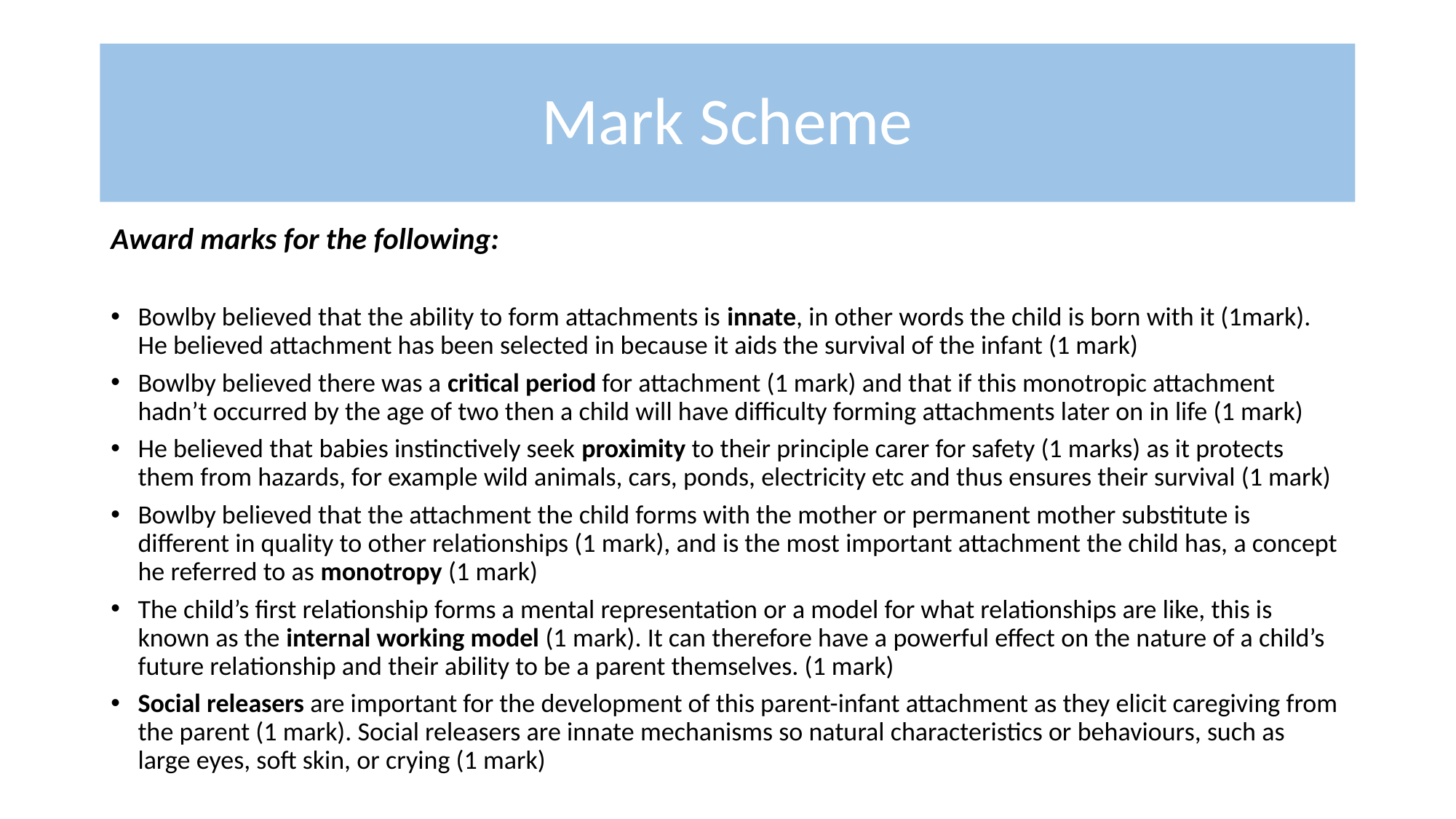

# Mark Scheme
Award marks for the following:

Bowlby believed that the ability to form attachments is innate, in other words the child is born with it (1mark).  He believed attachment has been selected in because it aids the survival of the infant (1 mark)
Bowlby believed there was a critical period for attachment (1 mark) and that if this monotropic attachment hadn’t occurred by the age of two then a child will have difficulty forming attachments later on in life (1 mark)
He believed that babies instinctively seek proximity to their principle carer for safety (1 marks) as it protects them from hazards, for example wild animals, cars, ponds, electricity etc and thus ensures their survival (1 mark)
Bowlby believed that the attachment the child forms with the mother or permanent mother substitute is different in quality to other relationships (1 mark), and is the most important attachment the child has, a concept he referred to as monotropy (1 mark)
The child’s first relationship forms a mental representation or a model for what relationships are like, this is known as the internal working model (1 mark). It can therefore have a powerful effect on the nature of a child’s future relationship and their ability to be a parent themselves. (1 mark)
Social releasers are important for the development of this parent-infant attachment as they elicit caregiving from the parent (1 mark). Social releasers are innate mechanisms so natural characteristics or behaviours, such as large eyes, soft skin, or crying (1 mark)